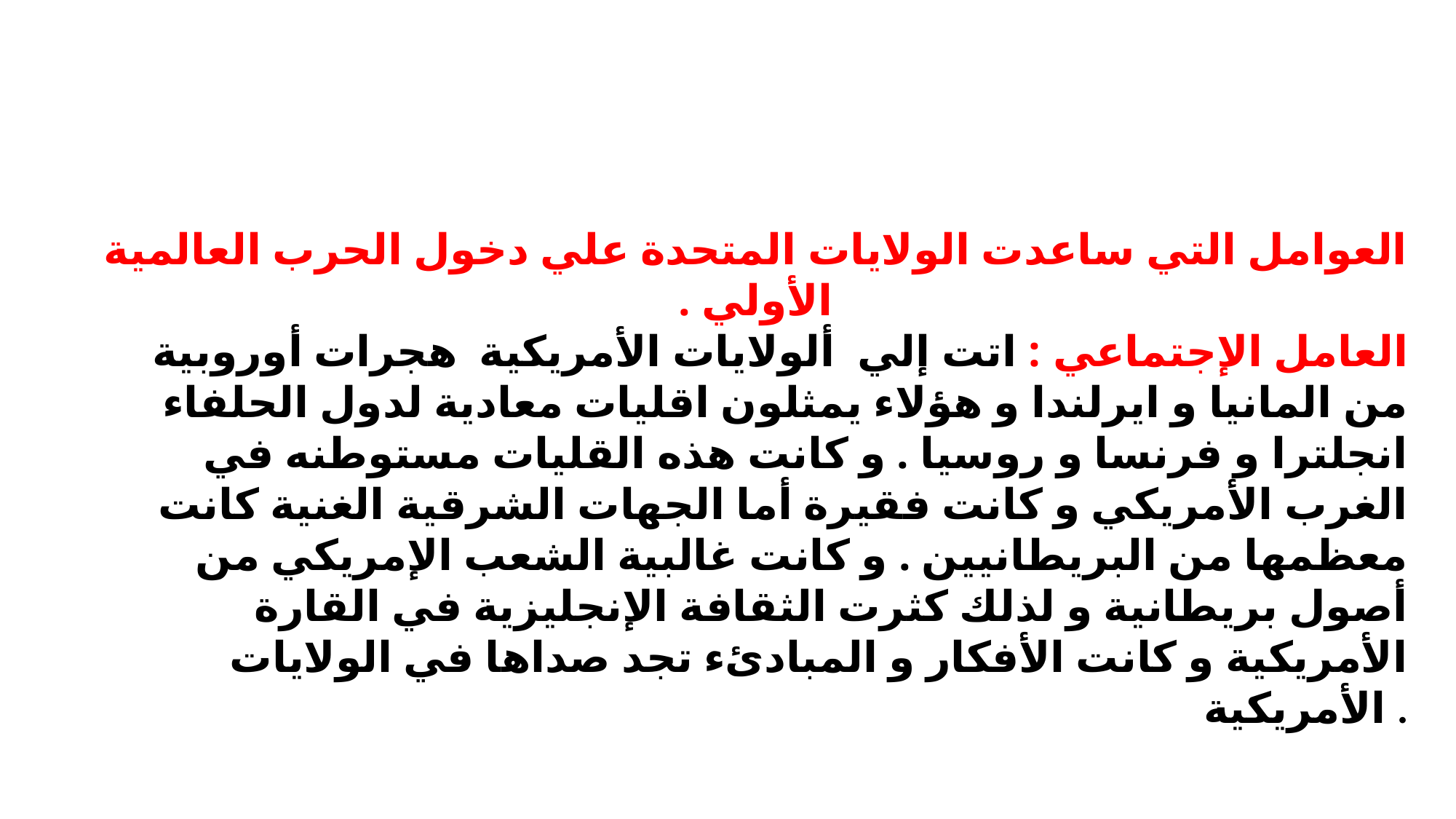

العوامل التي ساعدت الولايات المتحدة علي دخول الحرب العالمية الأولي .
العامل الإجتماعي : اتت إلي  ألولايات الأمريكية  هجرات أوروبية من المانيا و ايرلندا و هؤلاء يمثلون اقليات معادية لدول الحلفاء انجلترا و فرنسا و روسيا . و كانت هذه القليات مستوطنه في الغرب الأمريكي و كانت فقيرة أما الجهات الشرقية الغنية كانت معظمها من البريطانيين . و كانت غالبية الشعب الإمريكي من أصول بريطانية و لذلك كثرت الثقافة الإنجليزية في القارة الأمريكية و كانت الأفكار و المبادئء تجد صداها في الولايات الأمريكية .